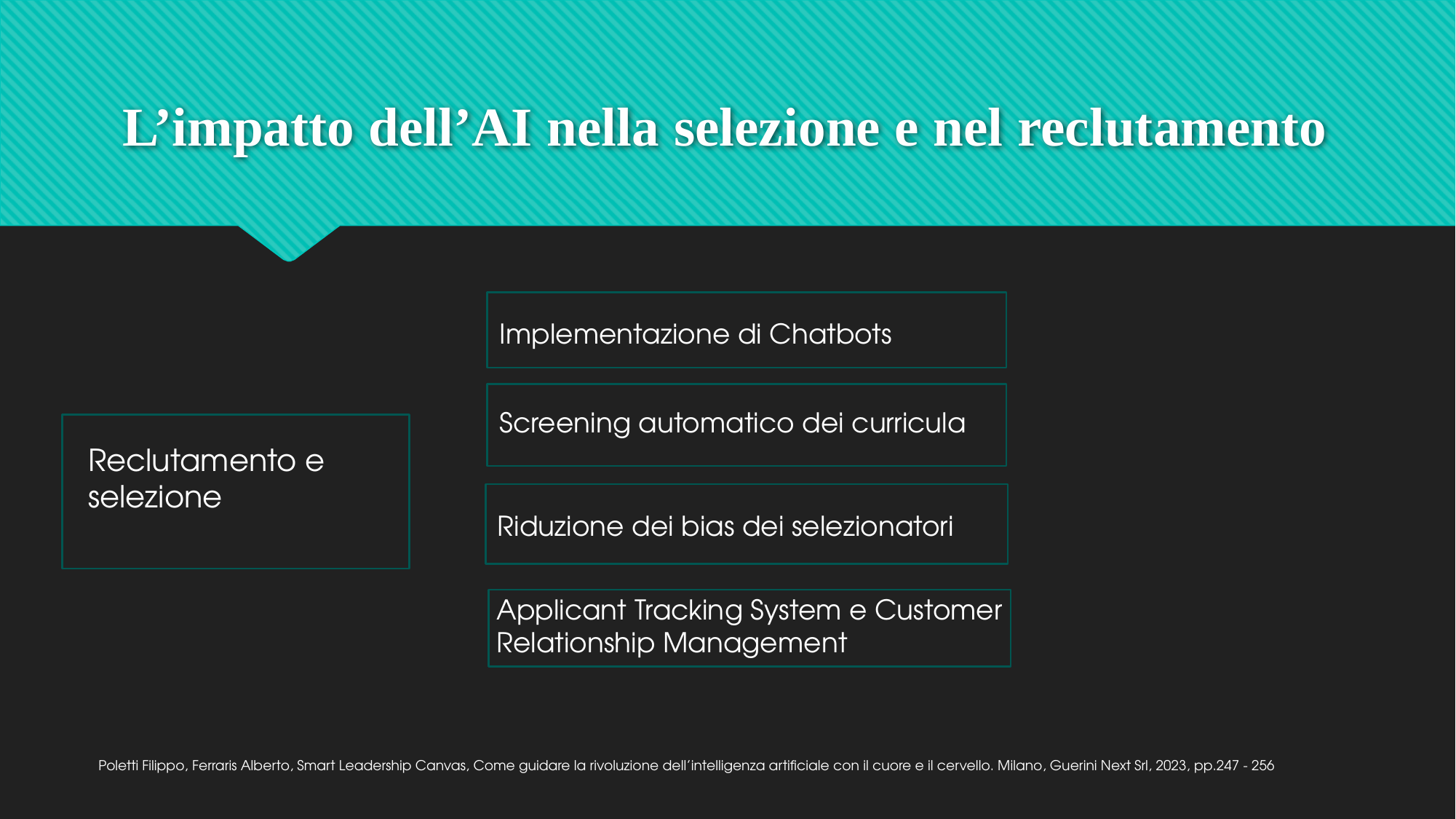

# L’impatto dell’AI nella selezione e nel reclutamento

Implementazione di Chatbots

Screening automatico dei curricula

Reclutamento e selezione

Riduzione dei bias dei selezionatori
Applicant Tracking System e Customer Relationship Management

Poletti Filippo, Ferraris Alberto, Smart Leadership Canvas, Come guidare la rivoluzione dell’intelligenza artificiale con il cuore e il cervello. Milano, Guerini Next Srl, 2023, pp.247 - 256